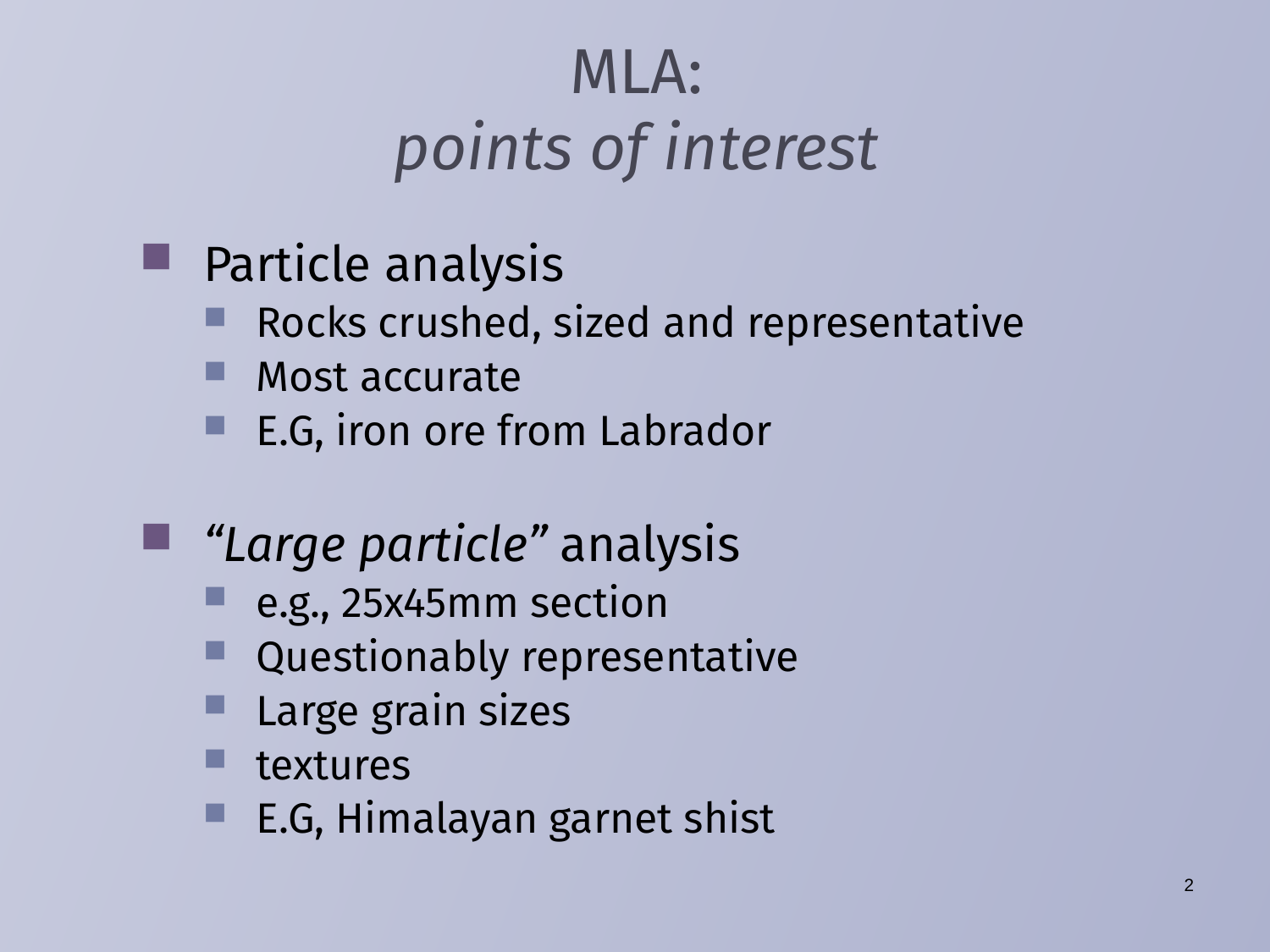

# MLA: points of interest
Particle analysis
Rocks crushed, sized and representative
Most accurate
E.G, iron ore from Labrador

“Large particle” analysis
e.g., 25x45mm section
Questionably representative
Large grain sizes
textures
E.G, Himalayan garnet shist
2